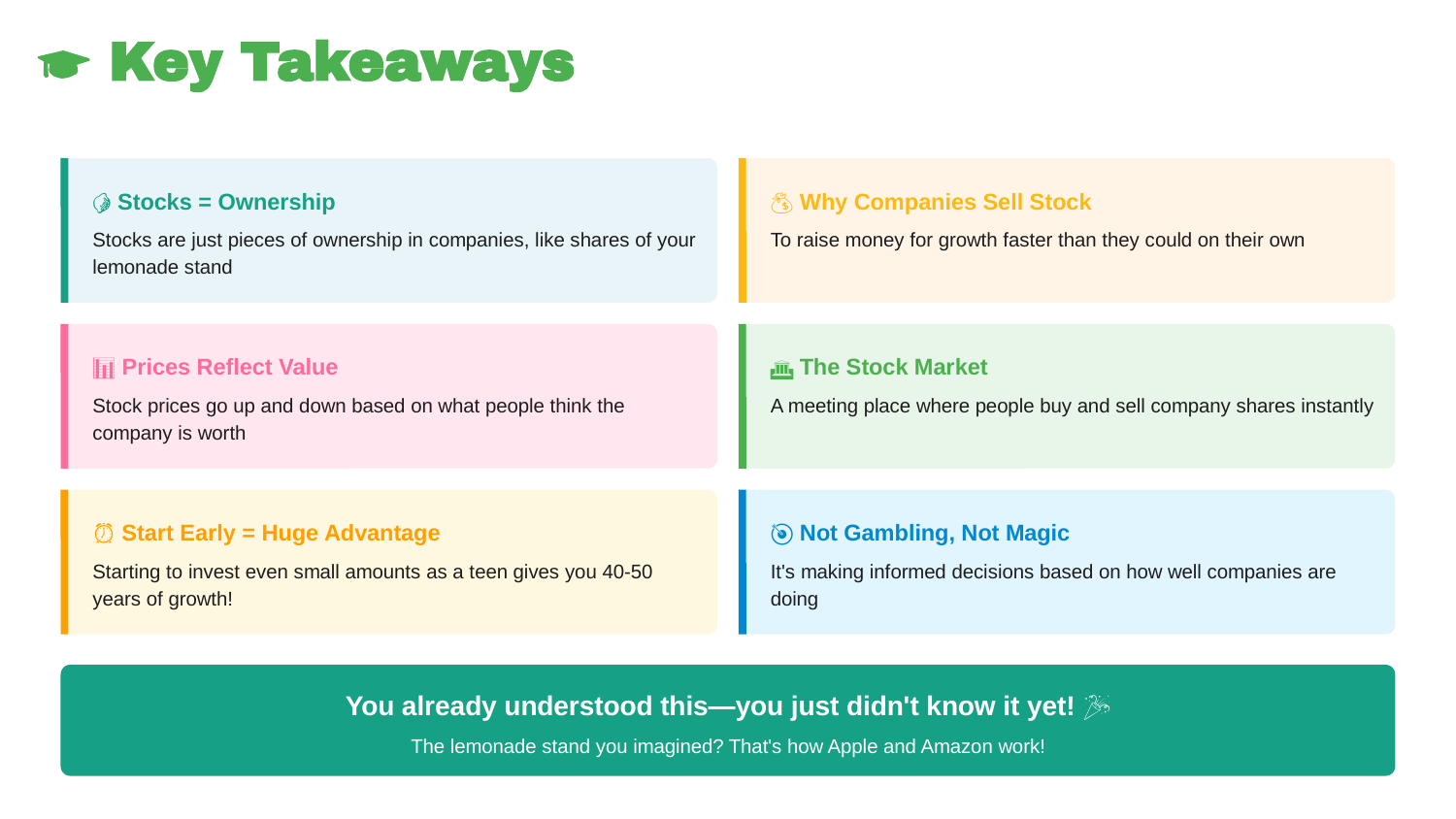

🎓 Key Takeaways

🍋 Stocks = Ownership
💰 Why Companies Sell Stock
Stocks are just pieces of ownership in companies, like shares of your lemonade stand
To raise money for growth faster than they could on their own

📊 Prices Reflect Value
🏛️ The Stock Market
Stock prices go up and down based on what people think the company is worth
A meeting place where people buy and sell company shares instantly

⏰ Start Early = Huge Advantage
🎯 Not Gambling, Not Magic
Starting to invest even small amounts as a teen gives you 40-50 years of growth!
It's making informed decisions based on how well companies are doing

You already understood this—you just didn't know it yet! 🎉
The lemonade stand you imagined? That's how Apple and Amazon work!